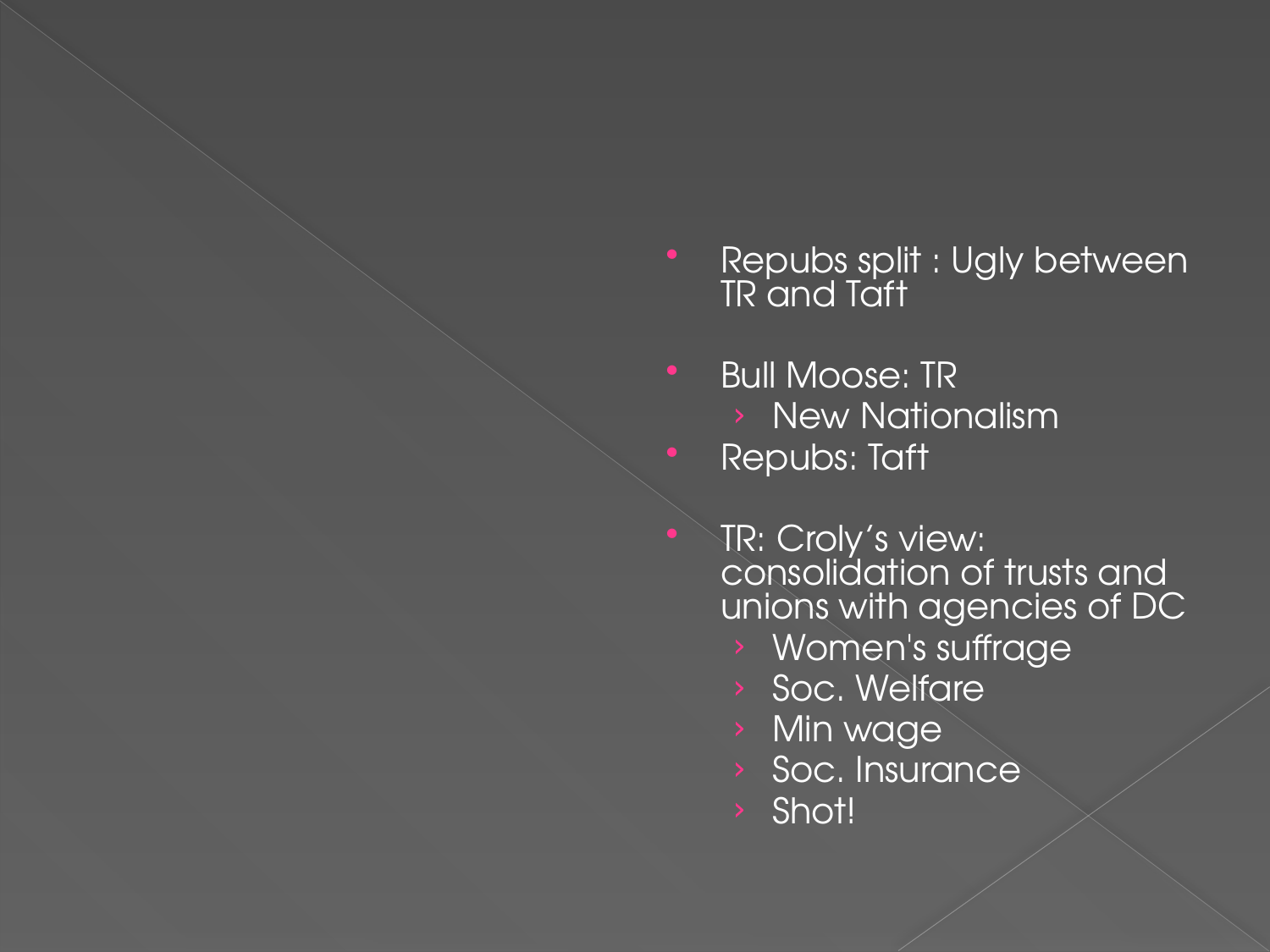

#

Repubs split : Ugly between TR and Taft

Bull Moose: TR
New Nationalism
Repubs: Taft

TR: Croly’s view: consolidation of trusts and unions with agencies of DC
Women's suffrage
Soc. Welfare
Min wage
Soc. Insurance
Shot!